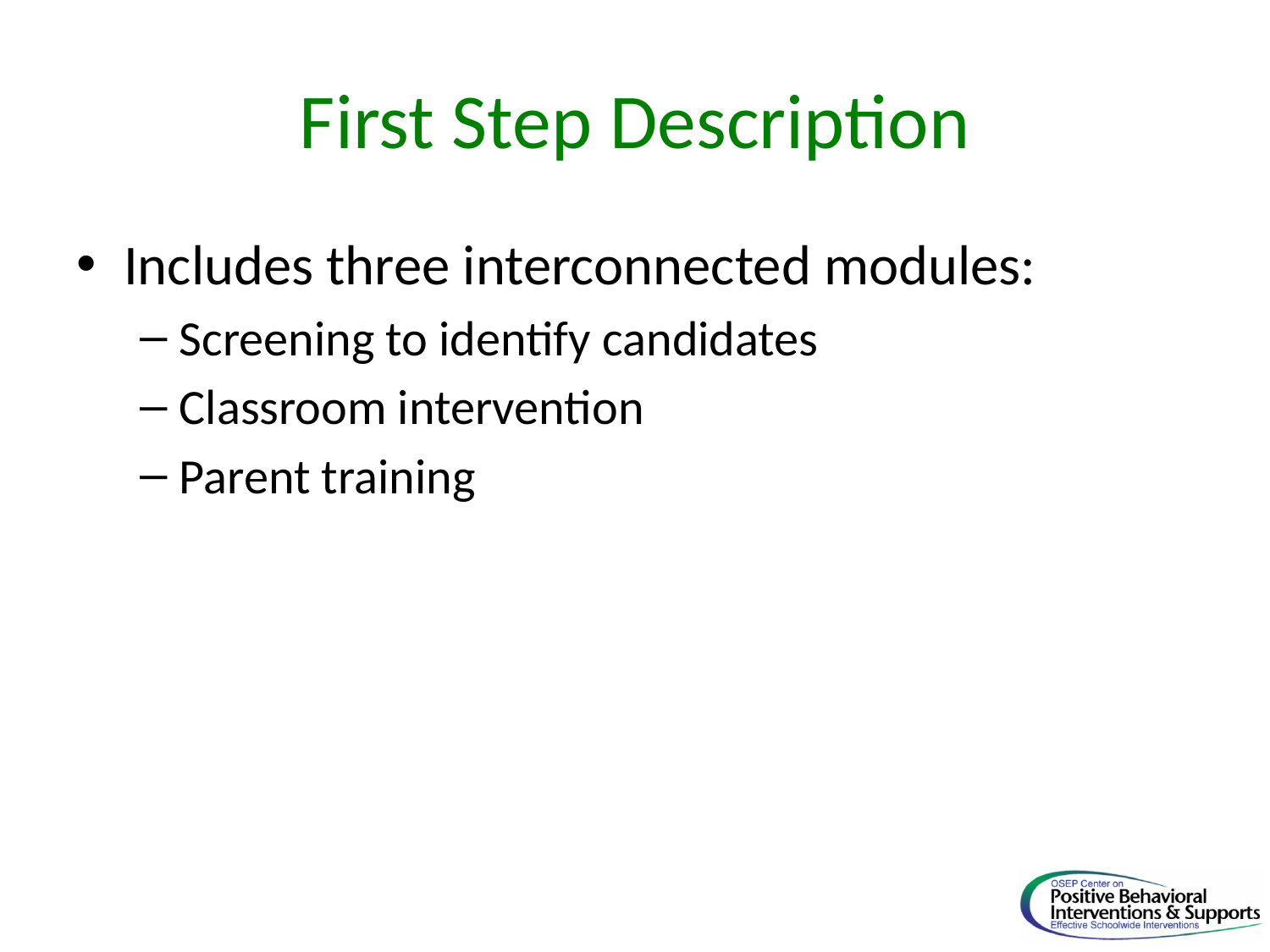

# First Step Description
Includes three interconnected modules:
Screening to identify candidates
Classroom intervention
Parent training